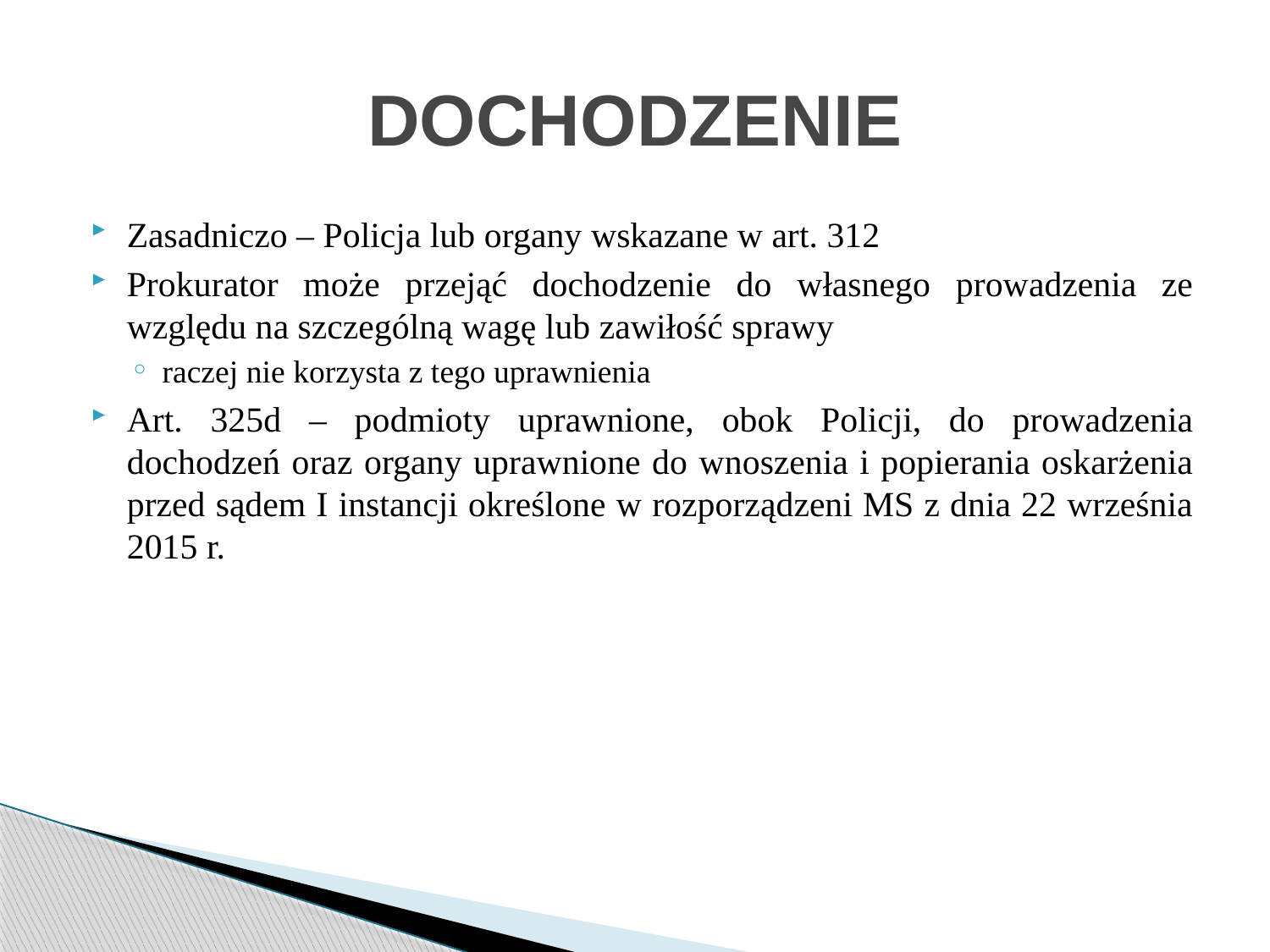

# DOCHODZENIE
Zasadniczo – Policja lub organy wskazane w art. 312
Prokurator może przejąć dochodzenie do własnego prowadzenia ze względu na szczególną wagę lub zawiłość sprawy
raczej nie korzysta z tego uprawnienia
Art. 325d – podmioty uprawnione, obok Policji, do prowadzenia dochodzeń oraz organy uprawnione do wnoszenia i popierania oskarżenia przed sądem I instancji określone w rozporządzeni MS z dnia 22 września 2015 r.